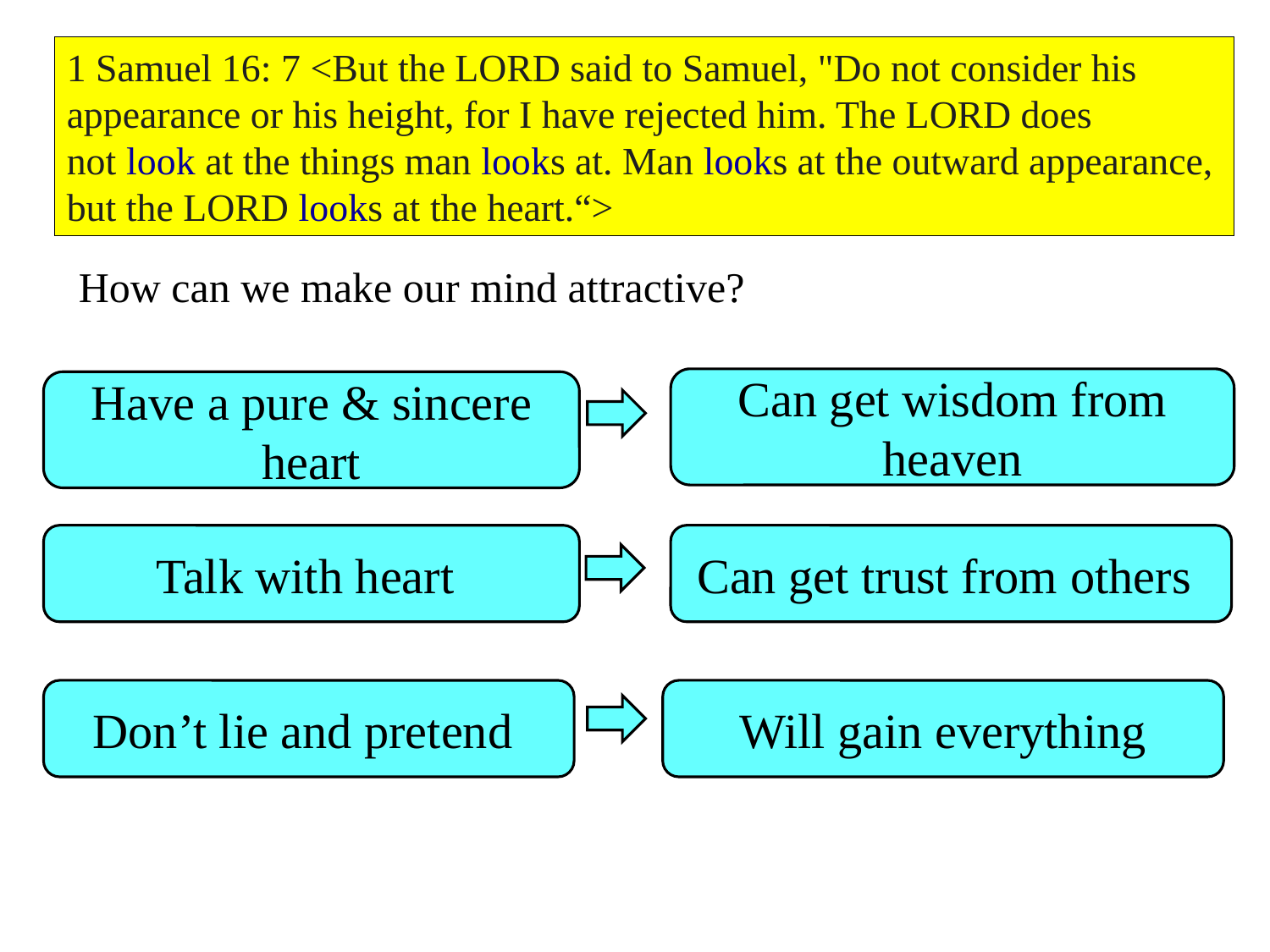

1 Samuel 16: 7 <But the LORD said to Samuel, "Do not consider his appearance or his height, for I have rejected him. The LORD does not look at the things man looks at. Man looks at the outward appearance, but the LORD looks at the heart.“>
How can we make our mind attractive?
Can get wisdom from heaven
Have a pure & sincere heart

Can get trust from others
Talk with heart

Don’t lie and pretend
Will gain everything